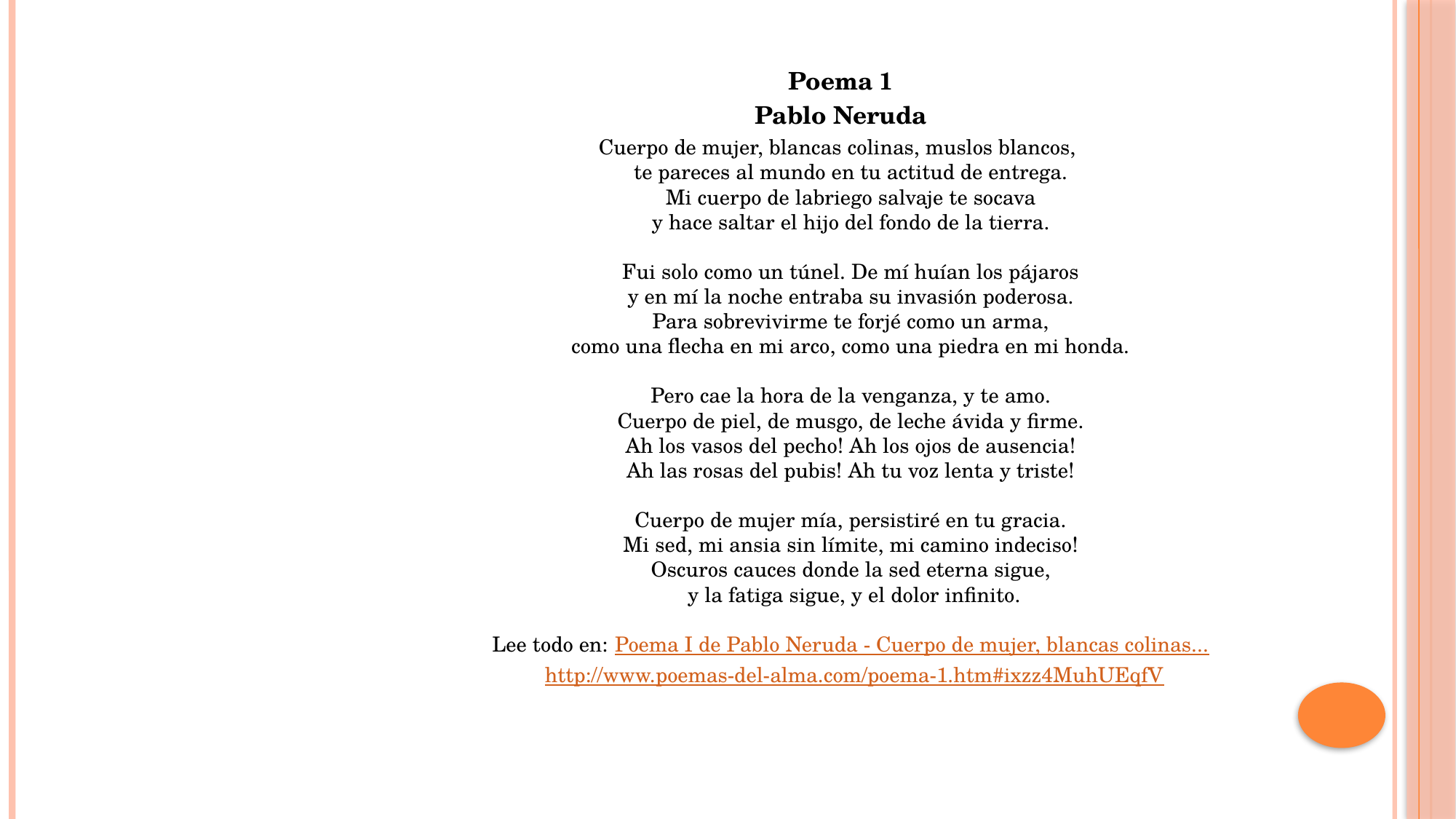

Poema 1
Pablo Neruda
Cuerpo de mujer, blancas colinas, muslos blancos, 
te pareces al mundo en tu actitud de entrega. 
Mi cuerpo de labriego salvaje te socava 
y hace saltar el hijo del fondo de la tierra. 
Fui solo como un túnel. De mí huían los pájaros 
y en mí la noche entraba su invasión poderosa. 
Para sobrevivirme te forjé como un arma, 
como una flecha en mi arco, como una piedra en mi honda. 
Pero cae la hora de la venganza, y te amo. 
Cuerpo de piel, de musgo, de leche ávida y firme. 
Ah los vasos del pecho! Ah los ojos de ausencia! 
Ah las rosas del pubis! Ah tu voz lenta y triste! 
Cuerpo de mujer mía, persistiré en tu gracia. 
Mi sed, mi ansia sin límite, mi camino indeciso! 
Oscuros cauces donde la sed eterna sigue, 
y la fatiga sigue, y el dolor infinito.
Lee todo en: Poema I de Pablo Neruda - Cuerpo de mujer, blancas colinas... http://www.poemas-del-alma.com/poema-1.htm#ixzz4MuhUEqfV